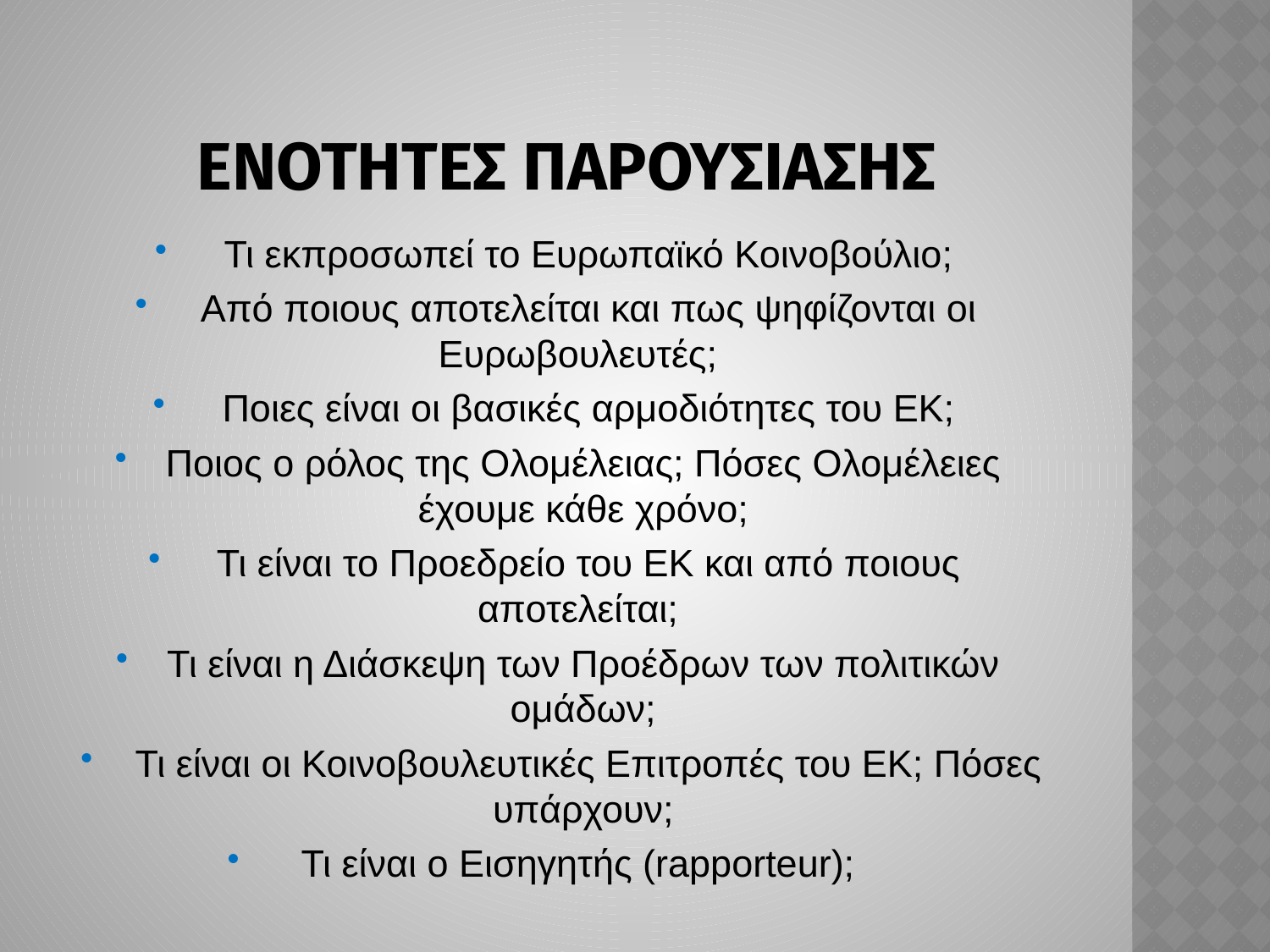

# ΕΝΟΤΗΤΕΣ ΠΑΡΟΥΣΙΑΣΗΣ
 Τι εκπροσωπεί το Ευρωπαϊκό Κοινοβούλιο;
 Από ποιους αποτελείται και πως ψηφίζονται οι Ευρωβουλευτές;
 Ποιες είναι οι βασικές αρμοδιότητες του ΕΚ;
Ποιος ο ρόλος της Ολομέλειας; Πόσες Ολομέλειες έχουμε κάθε χρόνο;
 Τι είναι το Προεδρείο του ΕΚ και από ποιους αποτελείται;
Τι είναι η Διάσκεψη των Προέδρων των πολιτικών ομάδων;
 Τι είναι οι Κοινοβουλευτικές Επιτροπές του ΕΚ; Πόσες υπάρχουν;
Τι είναι ο Εισηγητής (rapporteur);